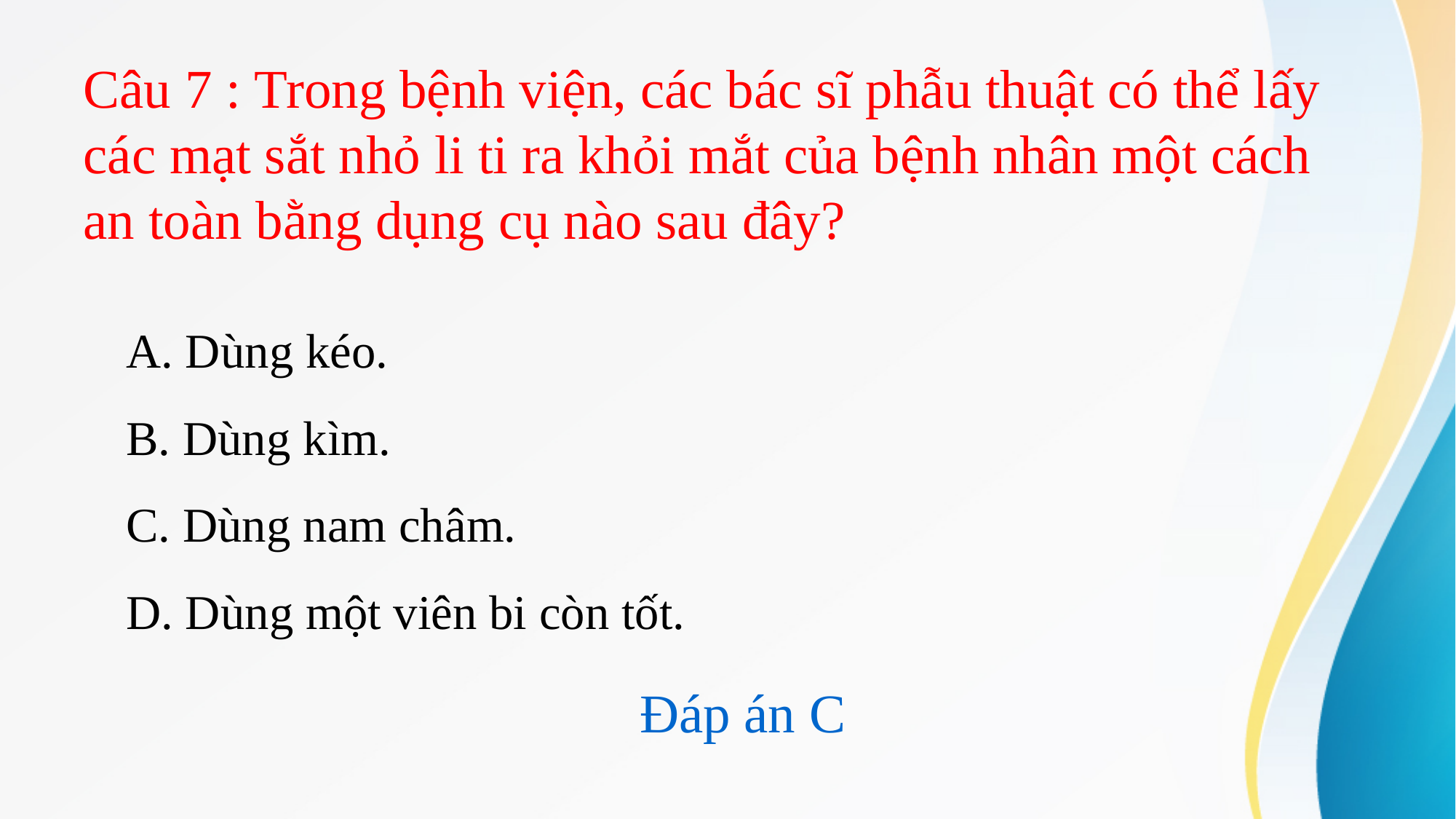

# Câu 7 : Trong bệnh viện, các bác sĩ phẫu thuật có thể lấy các mạt sắt nhỏ li ti ra khỏi mắt của bệnh nhân một cách an toàn bằng dụng cụ nào sau đây?

A. Dùng kéo.
B. Dùng kìm.
C. Dùng nam châm.
D. Dùng một viên bi còn tốt.
Đáp án C